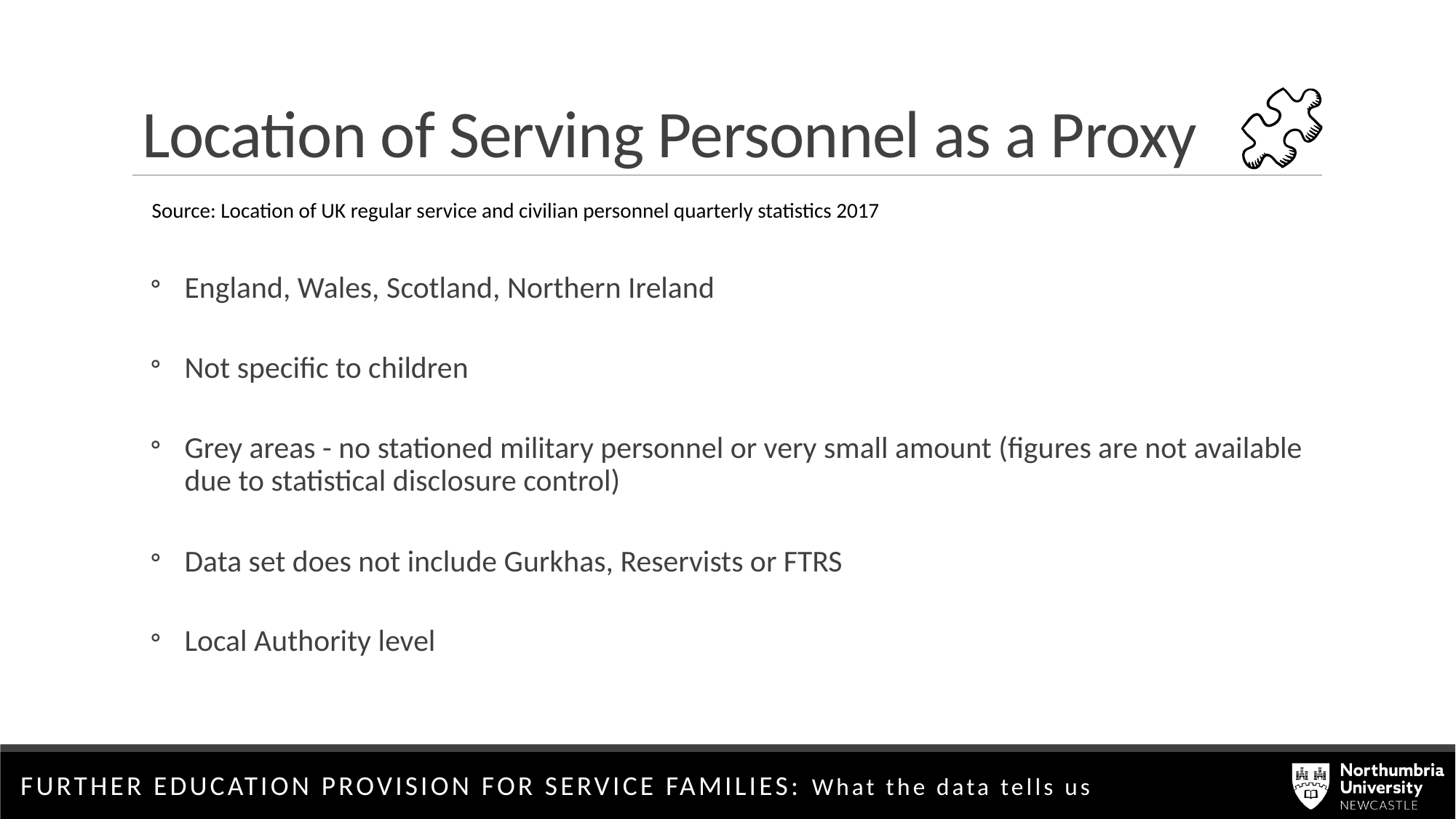

# Location of Serving Personnel as a Proxy

Source: Location of UK regular service and civilian personnel quarterly statistics 2017

England, Wales, Scotland, Northern Ireland

Not specific to children

Grey areas - no stationed military personnel or very small amount (figures are not available due to statistical disclosure control)

Data set does not include Gurkhas, Reservists or FTRS

Local Authority level